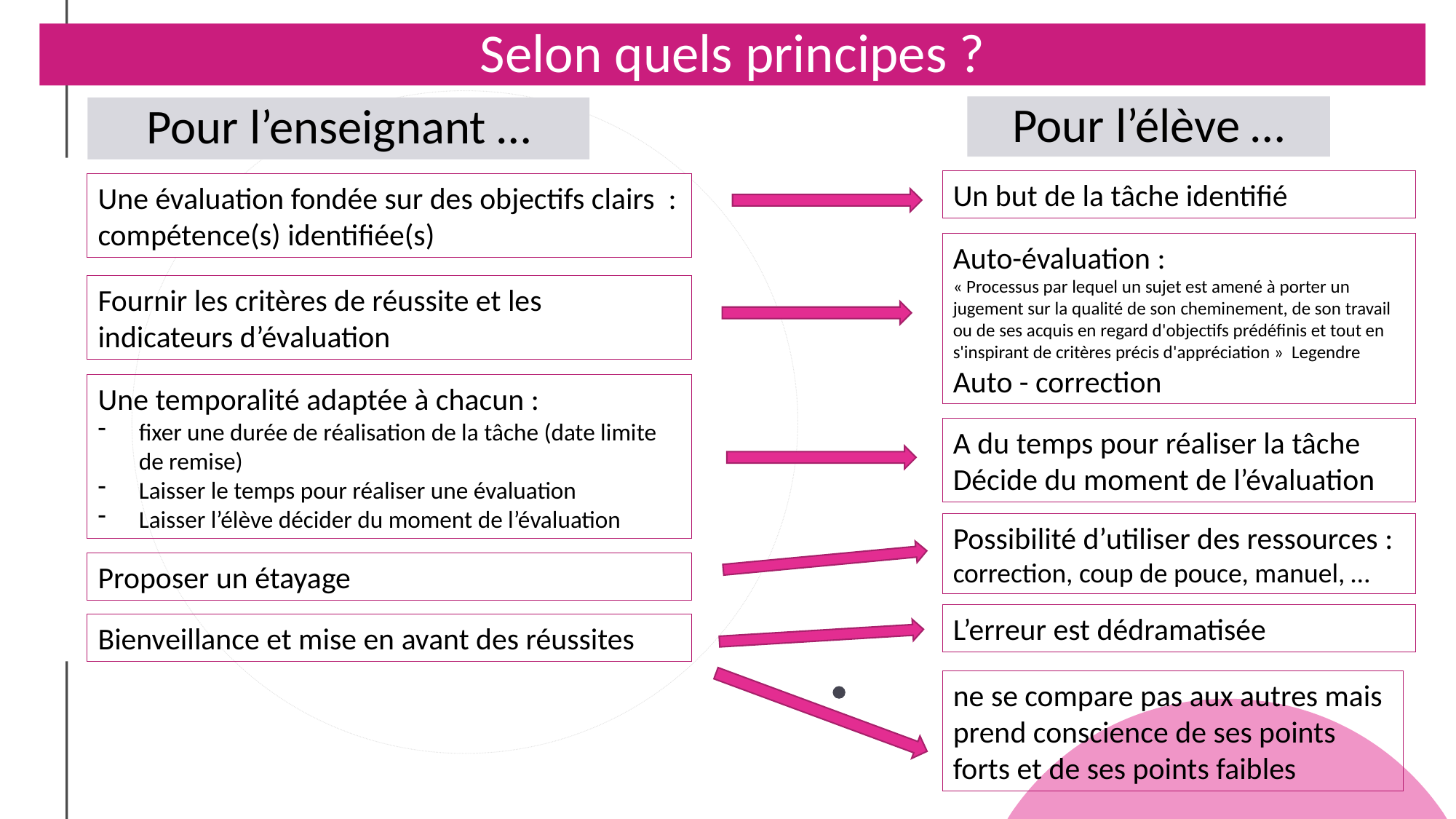

Selon quels principes ?
Pour l’élève …
Pour l’enseignant …
Un but de la tâche identifié
Une évaluation fondée sur des objectifs clairs  : compétence(s) identifiée(s)

Auto-évaluation :
« Processus par lequel un sujet est amené à porter un jugement sur la qualité de son cheminement, de son travail ou de ses acquis en regard d'objectifs prédéfinis et tout en s'inspirant de critères précis d'appréciation »  Legendre
Auto - correction

Fournir les critères de réussite et les indicateurs d’évaluation

Une temporalité adaptée à chacun :
fixer une durée de réalisation de la tâche (date limite de remise)
Laisser le temps pour réaliser une évaluation
Laisser l’élève décider du moment de l’évaluation
A du temps pour réaliser la tâche
Décide du moment de l’évaluation

Possibilité d’utiliser des ressources : correction, coup de pouce, manuel, …

Proposer un étayage
L’erreur est dédramatisée
Bienveillance et mise en avant des réussites

ne se compare pas aux autres mais prend conscience de ses points forts et de ses points faibles